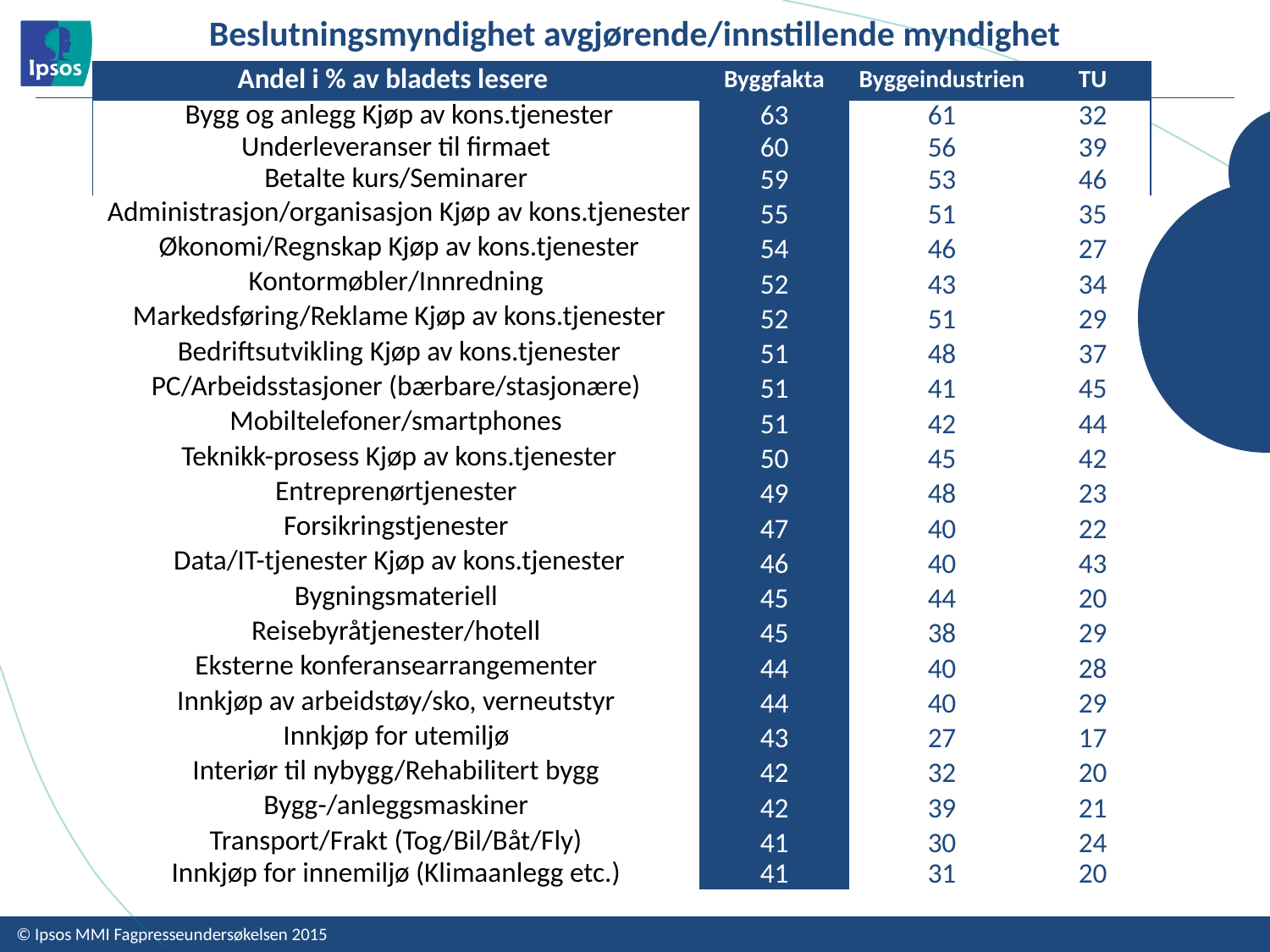

# Beslutningsmyndighet avgjørende/innstillende myndighet
| Andel i % av bladets lesere | Byggfakta | Byggeindustrien | TU |
| --- | --- | --- | --- |
| Bygg og anlegg Kjøp av kons.tjenester | 63 | 61 | 32 |
| Underleveranser til firmaet | 60 | 56 | 39 |
| Betalte kurs/Seminarer | 59 | 53 | 46 |
| Administrasjon/organisasjon Kjøp av kons.tjenester | 55 | 51 | 35 |
| Økonomi/Regnskap Kjøp av kons.tjenester | 54 | 46 | 27 |
| Kontormøbler/Innredning | 52 | 43 | 34 |
| Markedsføring/Reklame Kjøp av kons.tjenester | 52 | 51 | 29 |
| Bedriftsutvikling Kjøp av kons.tjenester | 51 | 48 | 37 |
| PC/Arbeidsstasjoner (bærbare/stasjonære) | 51 | 41 | 45 |
| Mobiltelefoner/smartphones | 51 | 42 | 44 |
| Teknikk-prosess Kjøp av kons.tjenester | 50 | 45 | 42 |
| Entreprenørtjenester | 49 | 48 | 23 |
| Forsikringstjenester | 47 | 40 | 22 |
| Data/IT-tjenester Kjøp av kons.tjenester | 46 | 40 | 43 |
| Bygningsmateriell | 45 | 44 | 20 |
| Reisebyråtjenester/hotell | 45 | 38 | 29 |
| Eksterne konferansearrangementer | 44 | 40 | 28 |
| Innkjøp av arbeidstøy/sko, verneutstyr | 44 | 40 | 29 |
| Innkjøp for utemiljø | 43 | 27 | 17 |
| Interiør til nybygg/Rehabilitert bygg | 42 | 32 | 20 |
| Bygg-/anleggsmaskiner | 42 | 39 | 21 |
| Transport/Frakt (Tog/Bil/Båt/Fly) | 41 | 30 | 24 |
| Innkjøp for innemiljø (Klimaanlegg etc.) | 41 | 31 | 20 |